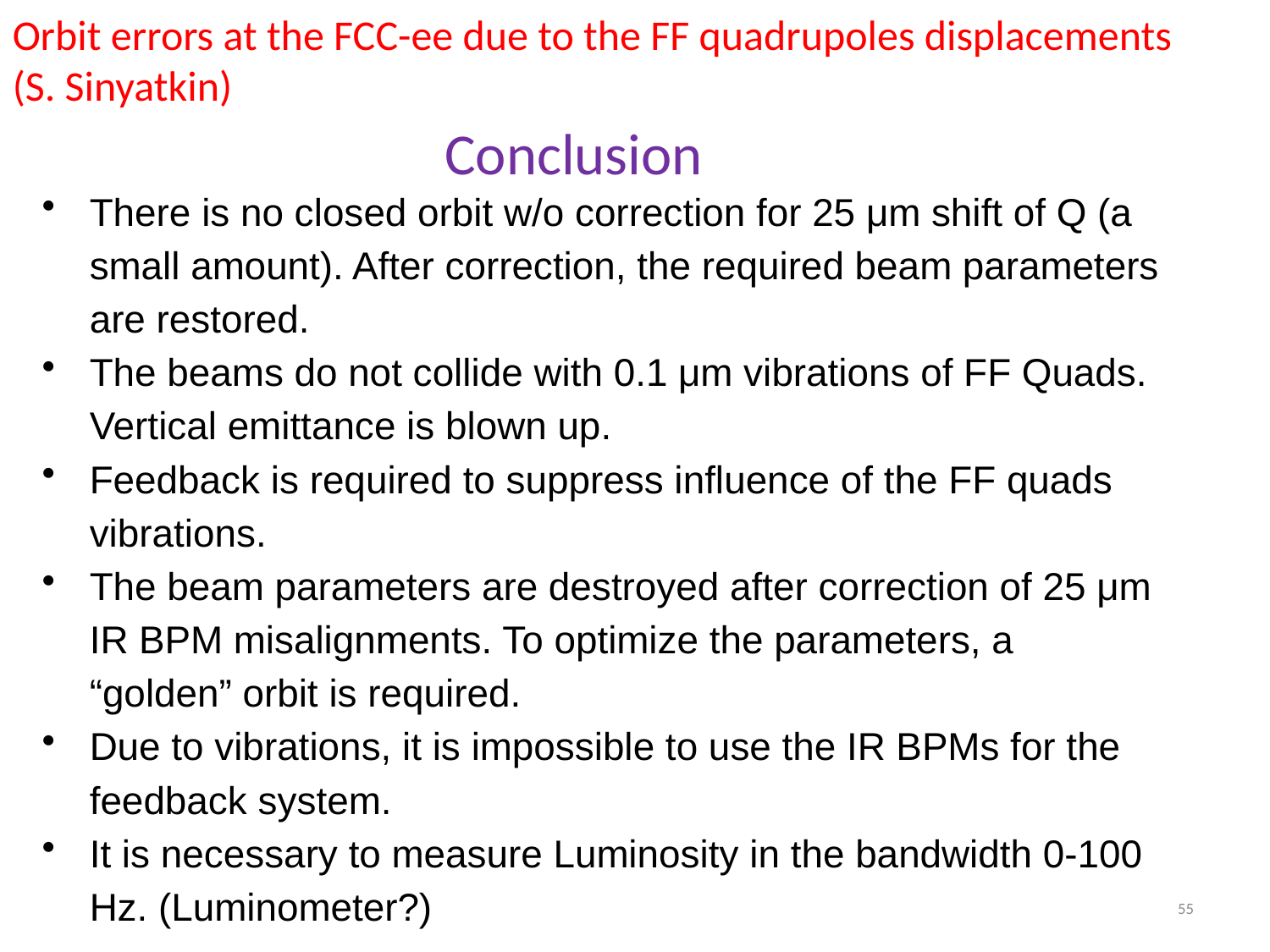

Orbit errors at the FCC-ee due to the FF quadrupoles displacements
(S. Sinyatkin)
# Conclusion
There is no closed orbit w/o correction for 25 μm shift of Q (a small amount). After correction, the required beam parameters are restored.
The beams do not collide with 0.1 μm vibrations of FF Quads. Vertical emittance is blown up.
Feedback is required to suppress influence of the FF quads vibrations.
The beam parameters are destroyed after correction of 25 μm IR BPM misalignments. To optimize the parameters, a “golden” orbit is required.
Due to vibrations, it is impossible to use the IR BPMs for the feedback system.
It is necessary to measure Luminosity in the bandwidth 0-100 Hz. (Luminometer?)

55